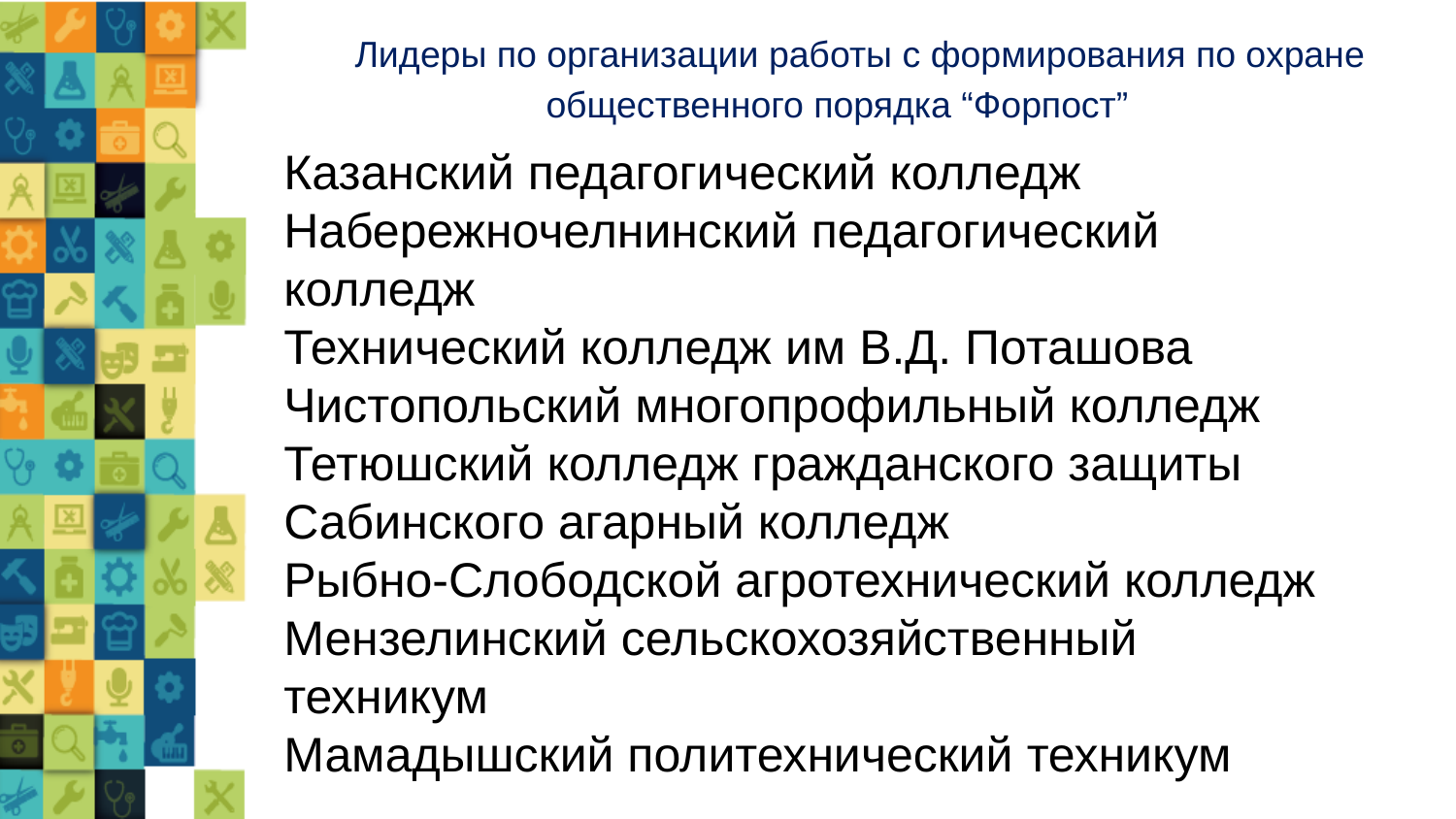

Лидеры по организации работы с формирования по охране общественного порядка “Форпост”

Казанский педагогический колледж
Набережночелнинский педагогический колледж
Технический колледж им В.Д. Поташова
Чистопольский многопрофильный колледж
Тетюшский колледж гражданского защиты
Сабинского агарный колледж
Рыбно-Слободской агротехнический колледж
Мензелинский сельскохозяйственный техникум
Мамадышский политехнический техникум